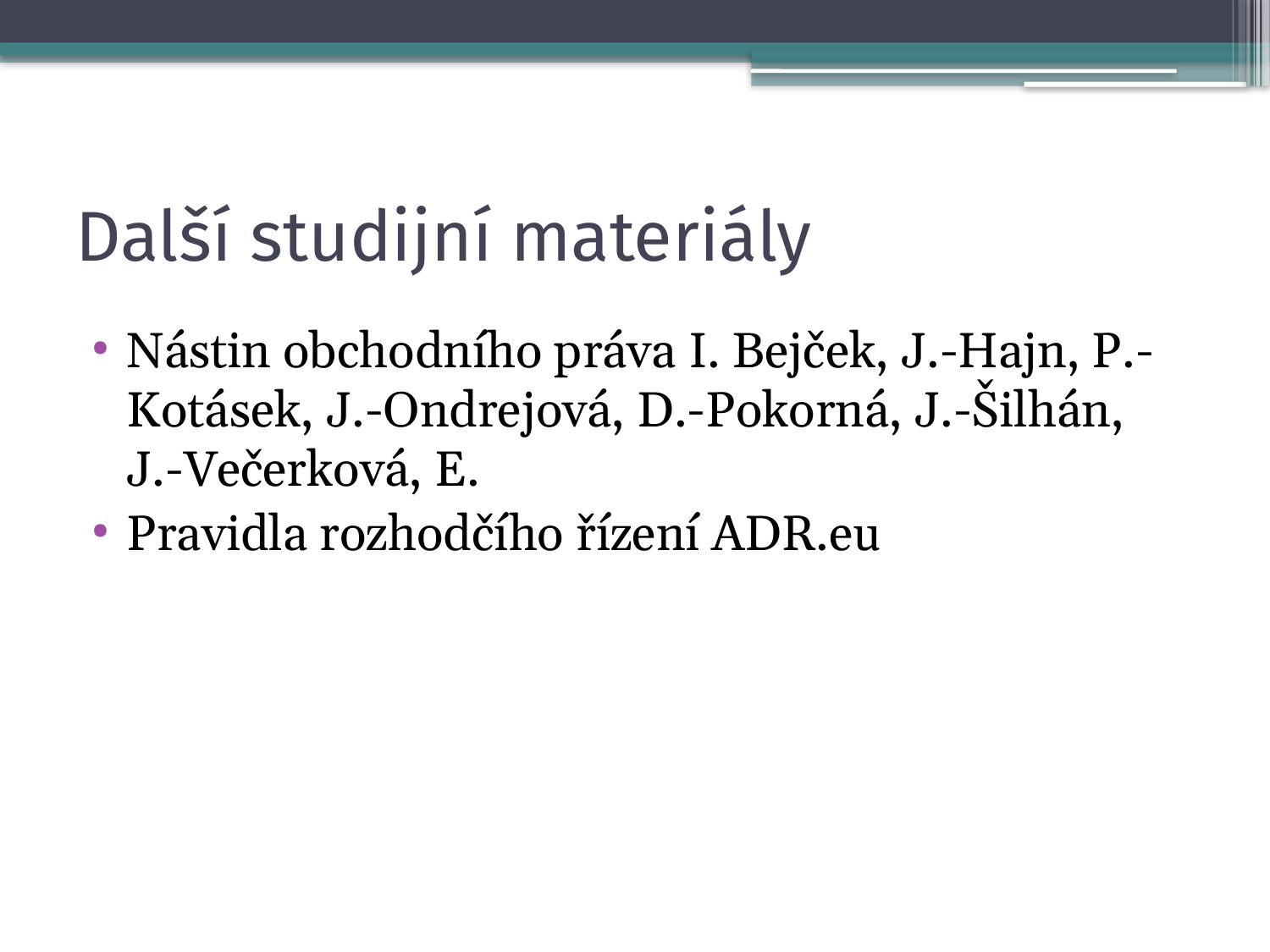

# Další studijní materiály
Nástin obchodního práva I. Bejček, J.-Hajn, P.-Kotásek, J.-Ondrejová, D.-Pokorná, J.-Šilhán, J.-Večerková, E.
Pravidla rozhodčího řízení ADR.eu